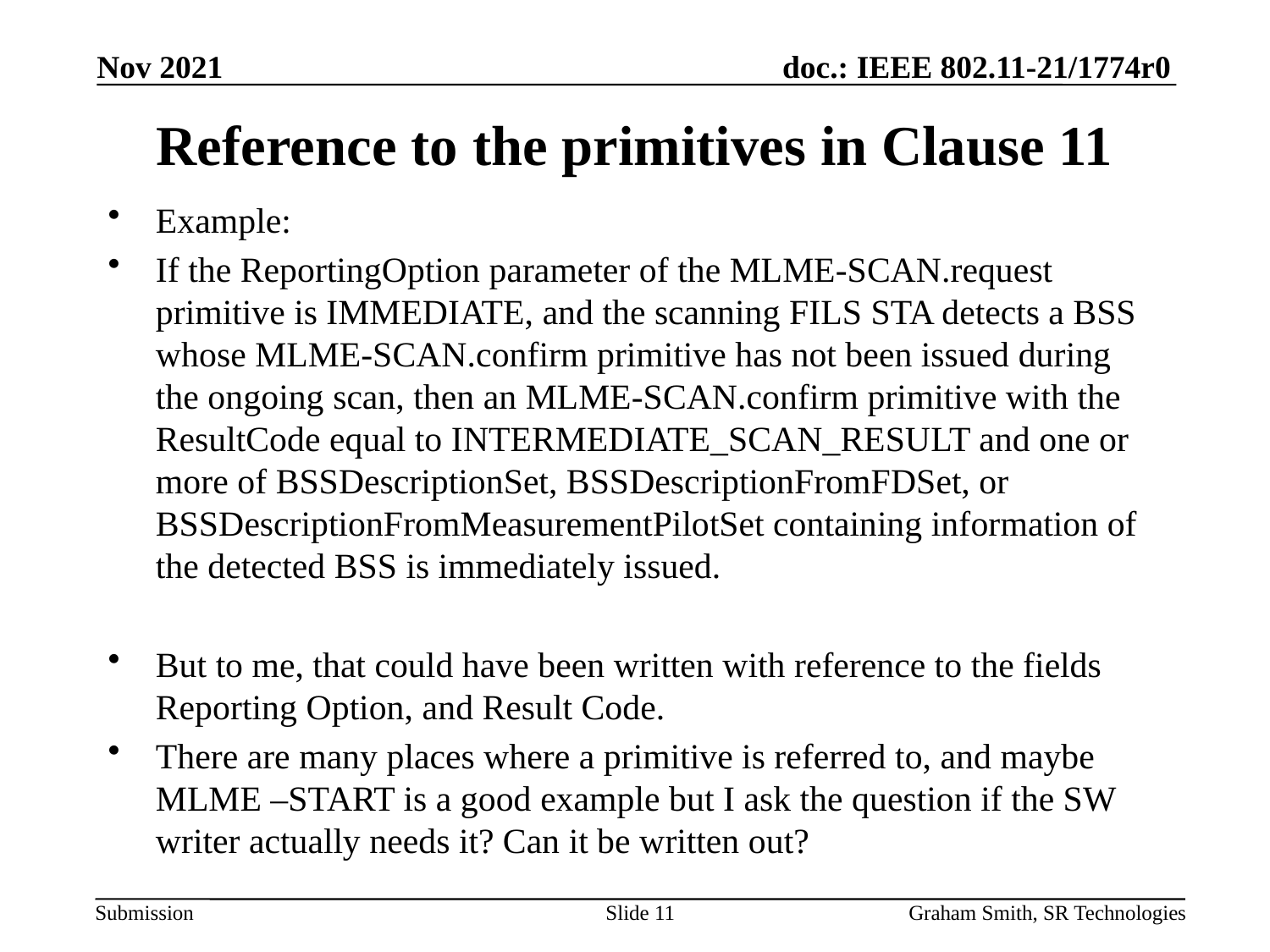

Nov 2021
# Reference to the primitives in Clause 11
Example:
If the ReportingOption parameter of the MLME-SCAN.request primitive is IMMEDIATE, and the scanning FILS STA detects a BSS whose MLME-SCAN.confirm primitive has not been issued during the ongoing scan, then an MLME-SCAN.confirm primitive with the ResultCode equal to INTERMEDIATE_SCAN_RESULT and one or more of BSSDescriptionSet, BSSDescriptionFromFDSet, or BSSDescriptionFromMeasurementPilotSet containing information of the detected BSS is immediately issued.

But to me, that could have been written with reference to the fields Reporting Option, and Result Code.
There are many places where a primitive is referred to, and maybe MLME –START is a good example but I ask the question if the SW writer actually needs it? Can it be written out?
Slide 11
Graham Smith, SR Technologies